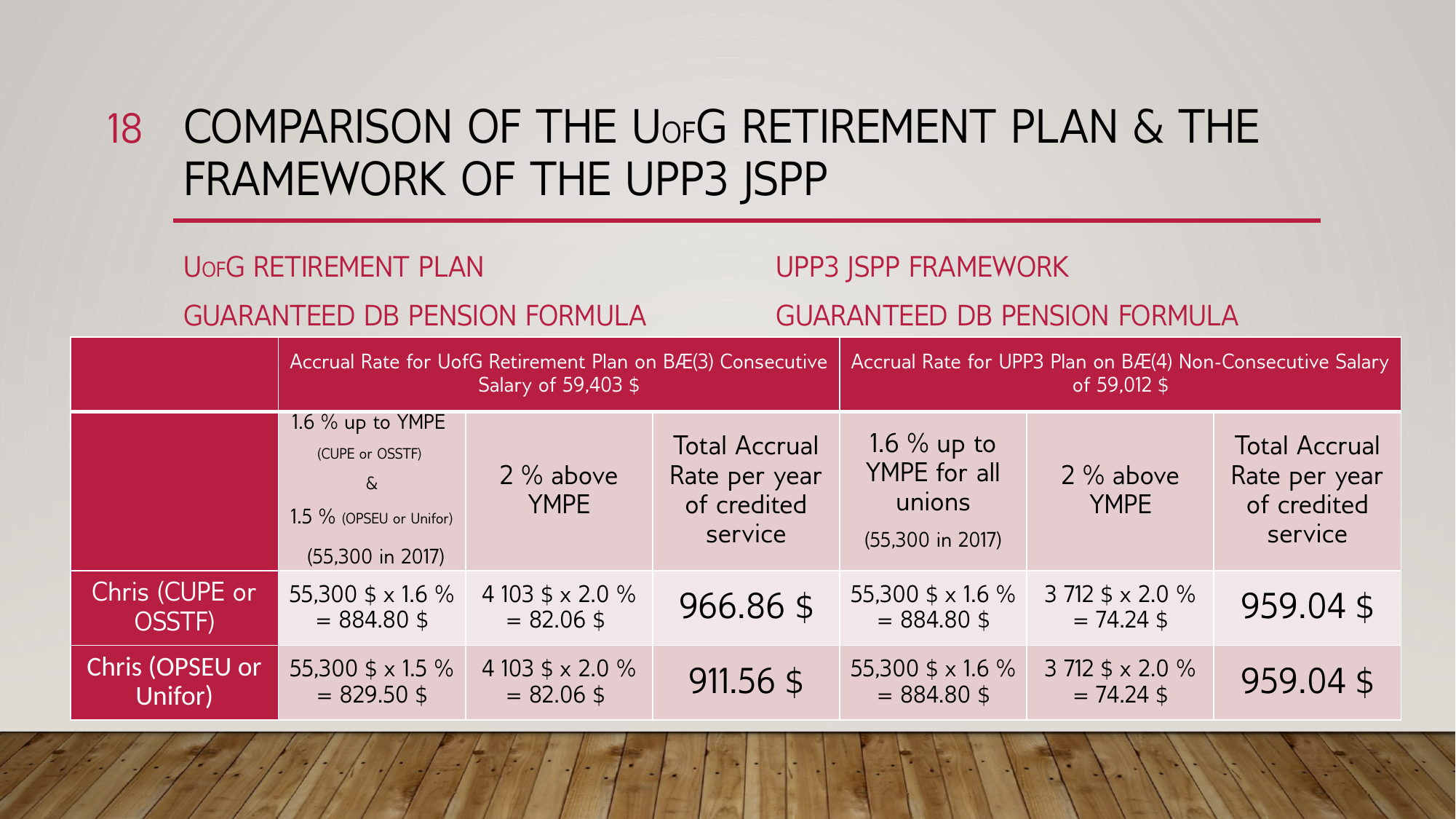

18
# Comparison of the UofG Retirement Plan & the Framework of the UPP3 JSPP
UofG Retirement Plan
Guaranteed DB Pension Formula
UPP3 JSPP Framework
Guaranteed DB Pension Formula
|  | Accrual Rate for UofG Retirement Plan on BAE(3) Consecutive Salary of 59,403 $ |  |  | Accrual Rate for UPP3 Plan on BAE(4) Non-Consecutive Salary of 59,012 $ |  |  |
| --- | --- | --- | --- | --- | --- | --- |
|  | 1.6 % up to YMPE (CUPE or OSSTF) & 1.5 % (OPSEU or Unifor) (55,300 in 2017) | 2 % above YMPE | Total Accrual Rate per year of credited service | 1.6 % up to YMPE for all unions (55,300 in 2017) | 2 % above YMPE | Total Accrual Rate per year of credited service |
| Chris (CUPE or OSSTF) | 55,300 $ x 1.6 % = 884.80 $ | 4 103 $ x 2.0 % = 82.06 $ | 966.86 $ | 55,300 $ x 1.6 % = 884.80 $ | 3 712 $ x 2.0 % = 74.24 $ | 959.04 $ |
| Chris (OPSEU or Unifor) | 55,300 $ x 1.5 % = 829.50 $ | 4 103 $ x 2.0 % = 82.06 $ | 911.56 $ | 55,300 $ x 1.6 % = 884.80 $ | 3 712 $ x 2.0 % = 74.24 $ | 959.04 $ |